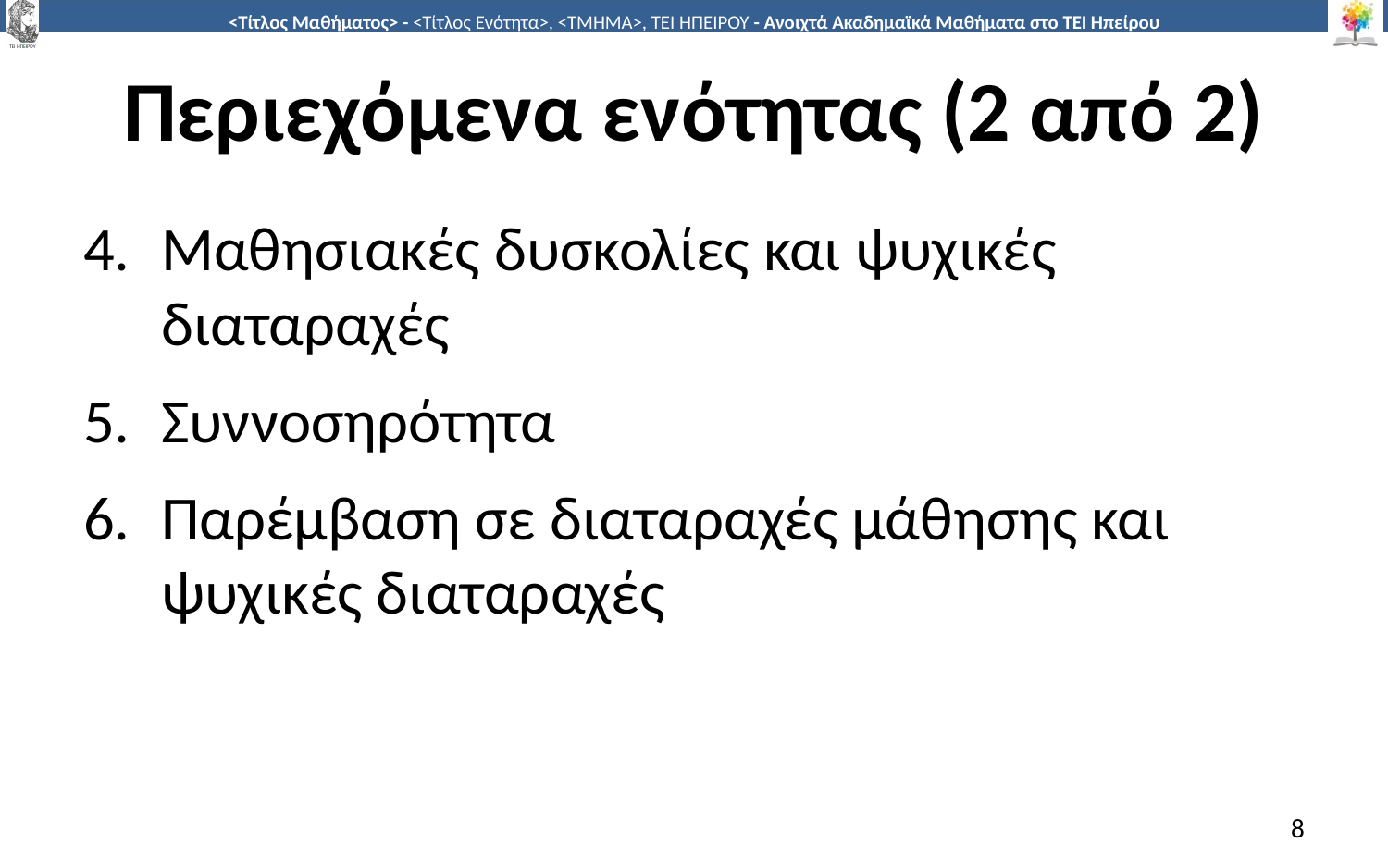

# Περιεχόμενα ενότητας (2 από 2)
Μαθησιακές δυσκολίες και ψυχικές διαταραχές
Συννοσηρότητα
Παρέμβαση σε διαταραχές μάθησης και ψυχικές διαταραχές

8